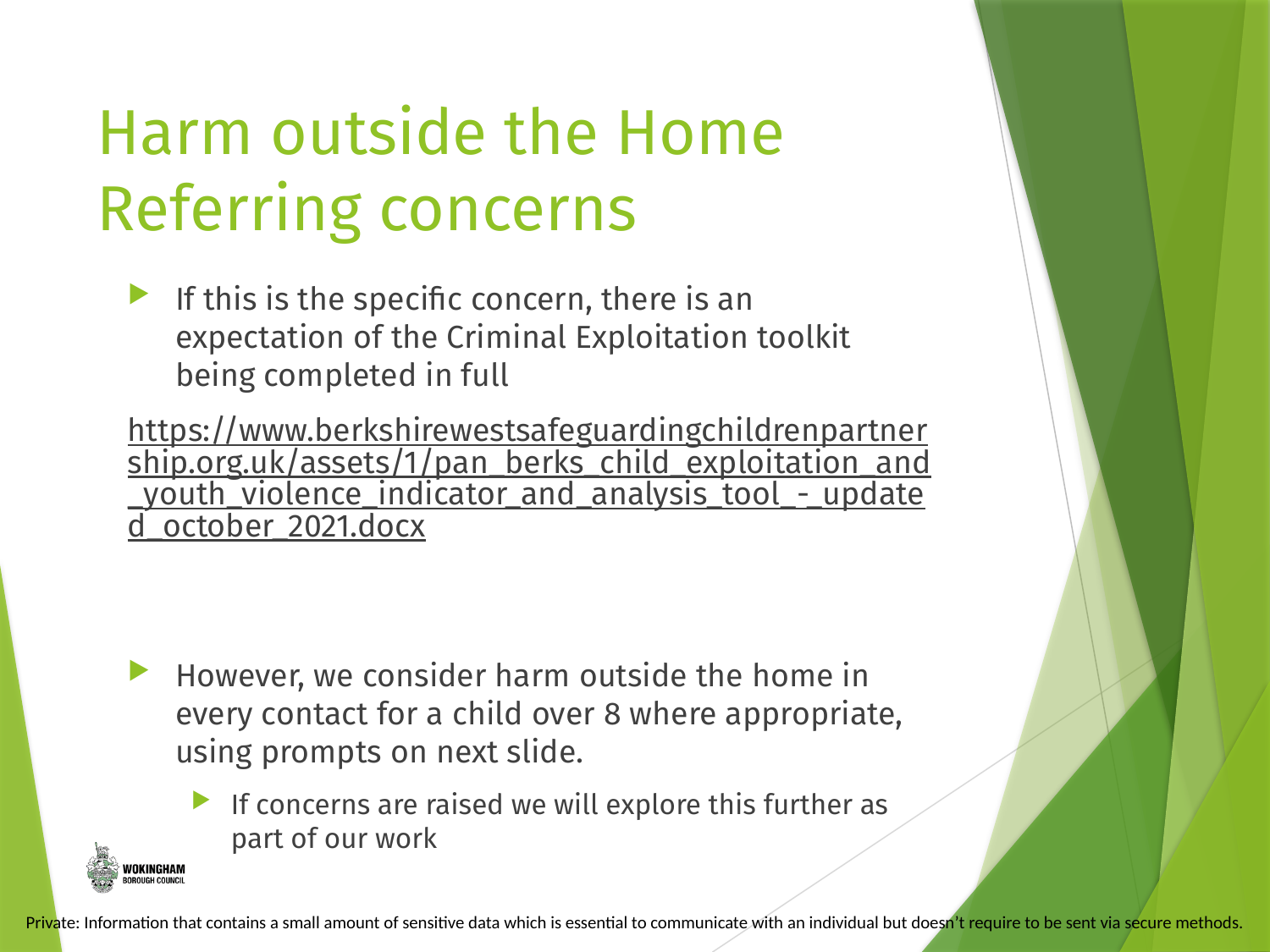

# Harm outside the Home Referring concerns
If this is the specific concern, there is an expectation of the Criminal Exploitation toolkit being completed in full
https://www.berkshirewestsafeguardingchildrenpartnership.org.uk/assets/1/pan_berks_child_exploitation_and_youth_violence_indicator_and_analysis_tool_-_updated_october_2021.docx

However, we consider harm outside the home in every contact for a child over 8 where appropriate, using prompts on next slide.
If concerns are raised we will explore this further as part of our work